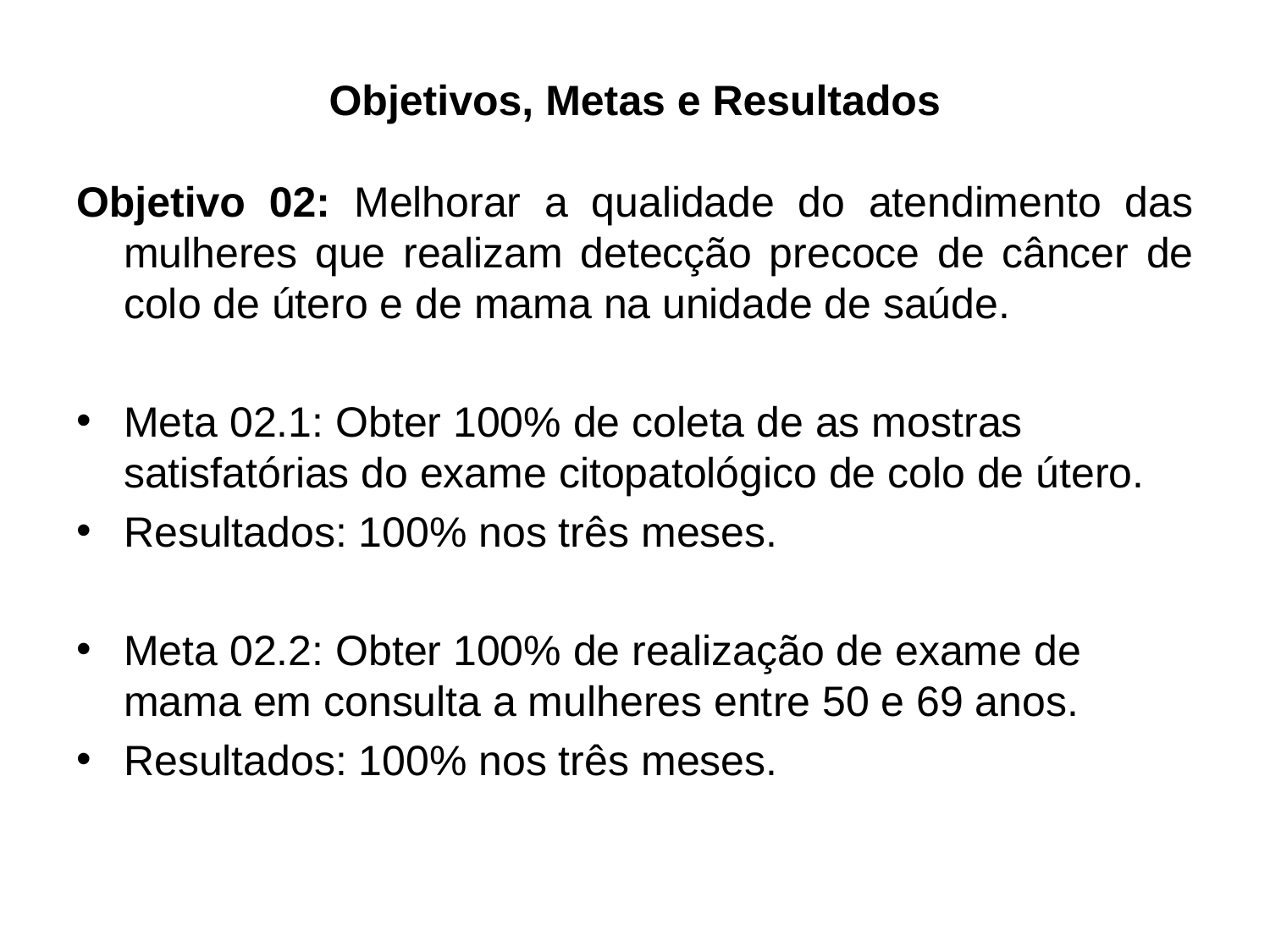

# Objetivos, Metas e Resultados
Objetivo 02: Melhorar a qualidade do atendimento das mulheres que realizam detecção precoce de câncer de colo de útero e de mama na unidade de saúde.

Meta 02.1: Obter 100% de coleta de as mostras satisfatórias do exame citopatológico de colo de útero.
Resultados: 100% nos três meses.

Meta 02.2: Obter 100% de realização de exame de mama em consulta a mulheres entre 50 e 69 anos.
Resultados: 100% nos três meses.